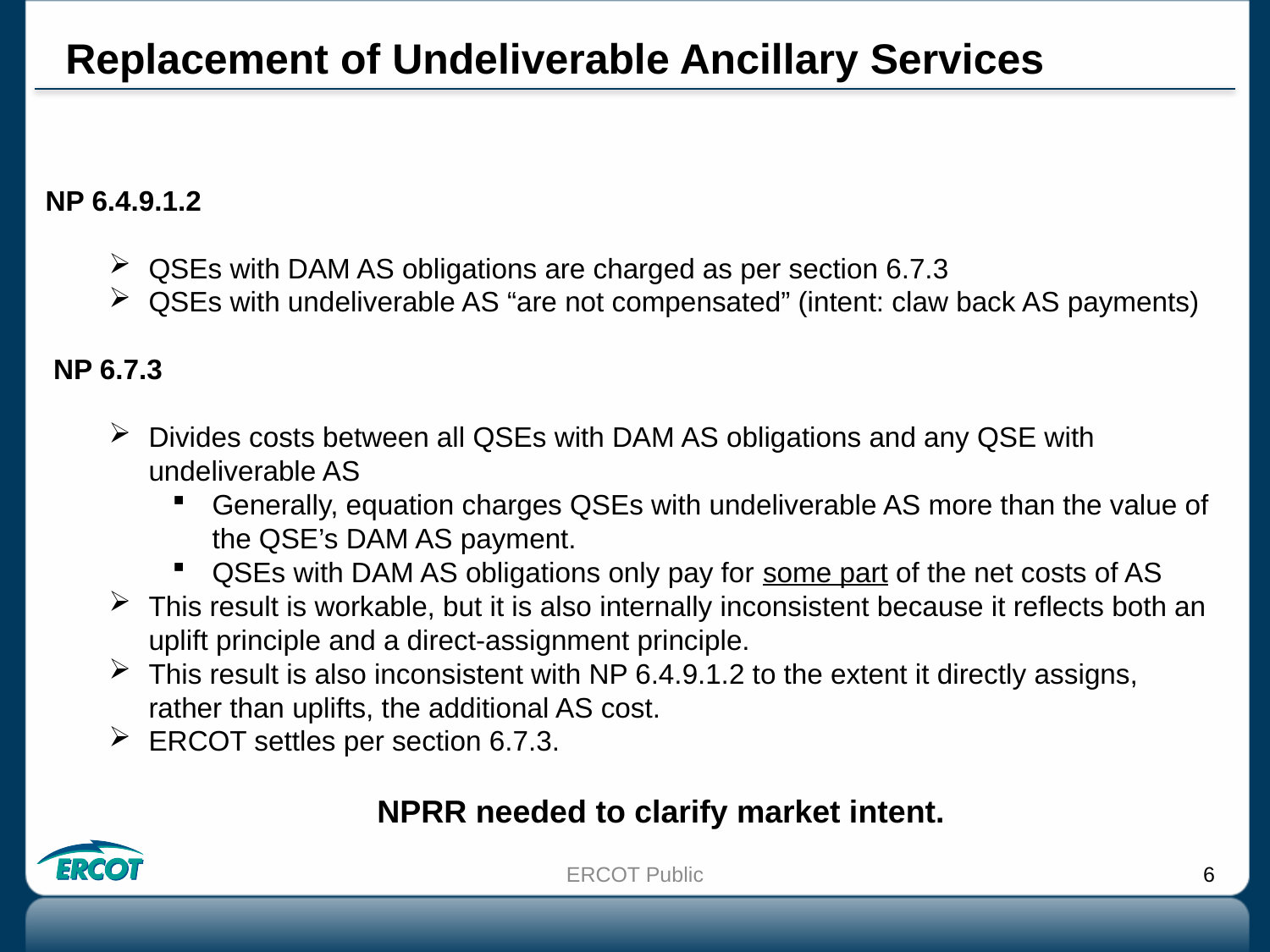

# Replacement of Undeliverable Ancillary Services
NP 6.4.9.1.2

QSEs with DAM AS obligations are charged as per section 6.7.3
QSEs with undeliverable AS “are not compensated” (intent: claw back AS payments)

 NP 6.7.3

Divides costs between all QSEs with DAM AS obligations and any QSE with undeliverable AS
Generally, equation charges QSEs with undeliverable AS more than the value of the QSE’s DAM AS payment.
QSEs with DAM AS obligations only pay for some part of the net costs of AS
This result is workable, but it is also internally inconsistent because it reflects both an uplift principle and a direct-assignment principle.
This result is also inconsistent with NP 6.4.9.1.2 to the extent it directly assigns, rather than uplifts, the additional AS cost.
ERCOT settles per section 6.7.3.

NPRR needed to clarify market intent.

ERCOT Public